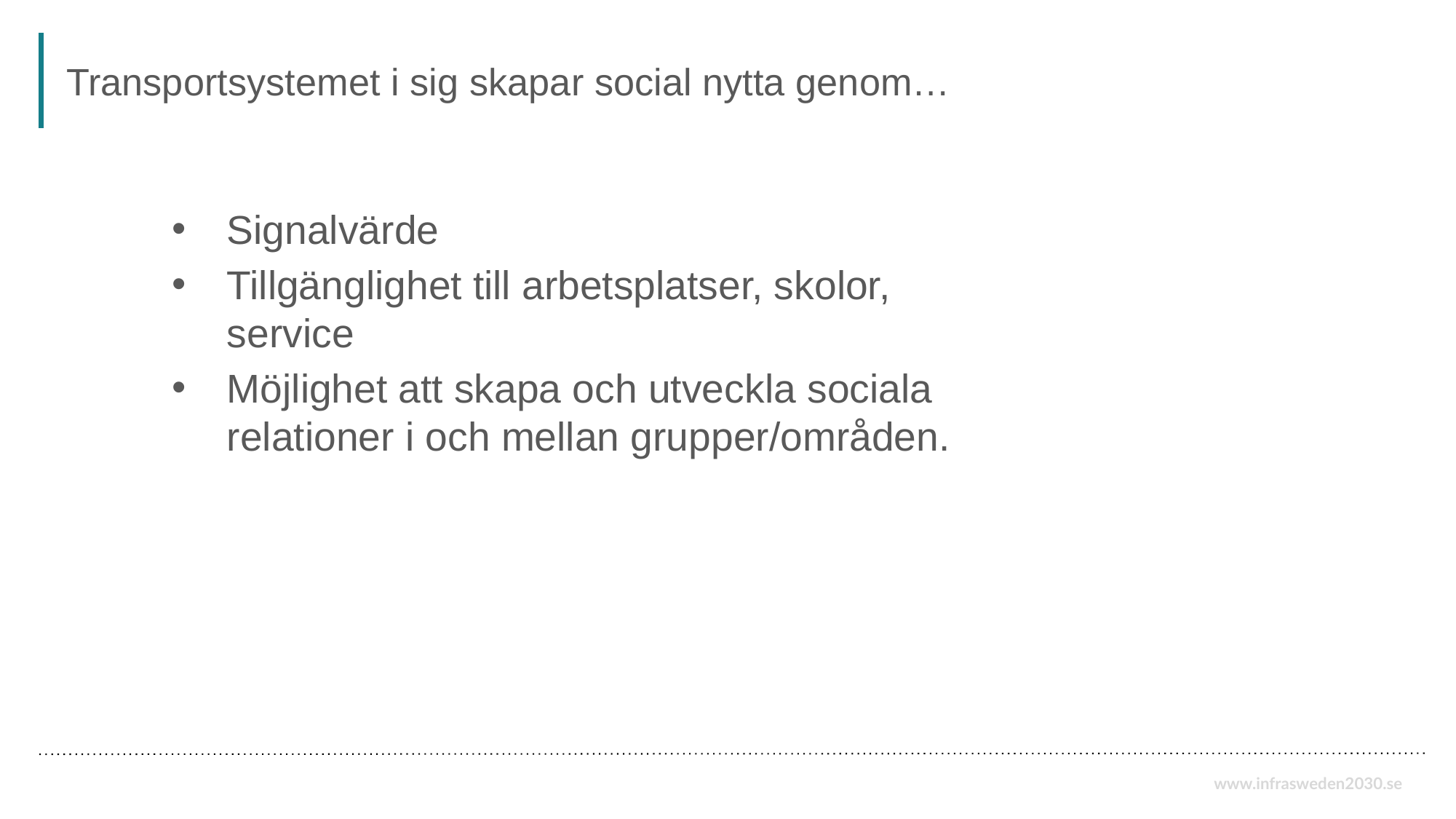

# Transportsystemet i sig skapar social nytta genom…
Signalvärde
Tillgänglighet till arbetsplatser, skolor, service
Möjlighet att skapa och utveckla sociala relationer i och mellan grupper/områden.